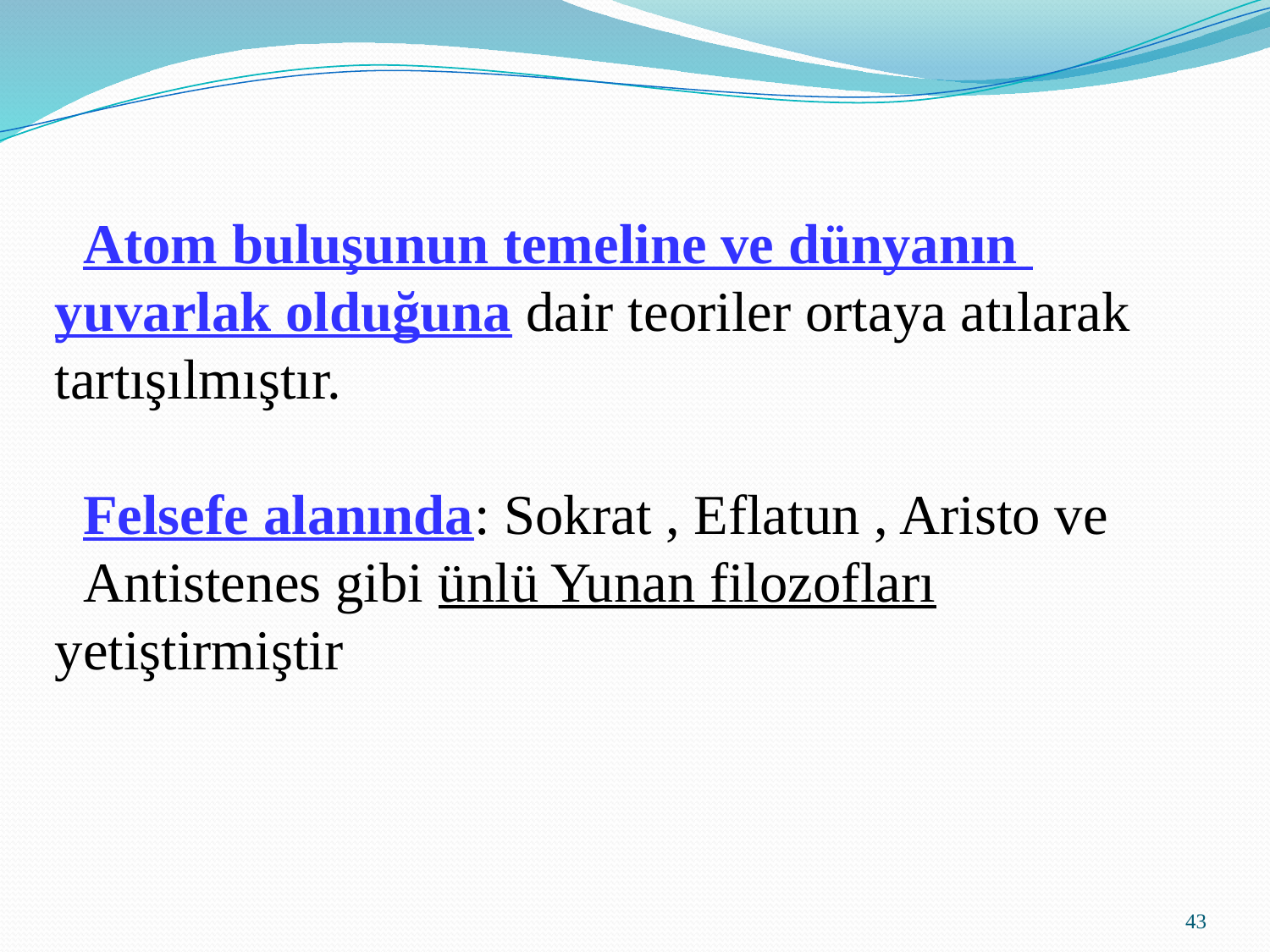

Atom buluşunun temeline ve dünyanın
yuvarlak olduğuna dair teoriler ortaya atılarak tartışılmıştır.

  Felsefe alanında: Sokrat , Eflatun , Aristo ve
  Antistenes gibi ünlü Yunan filozofları yetiştirmiştir
43